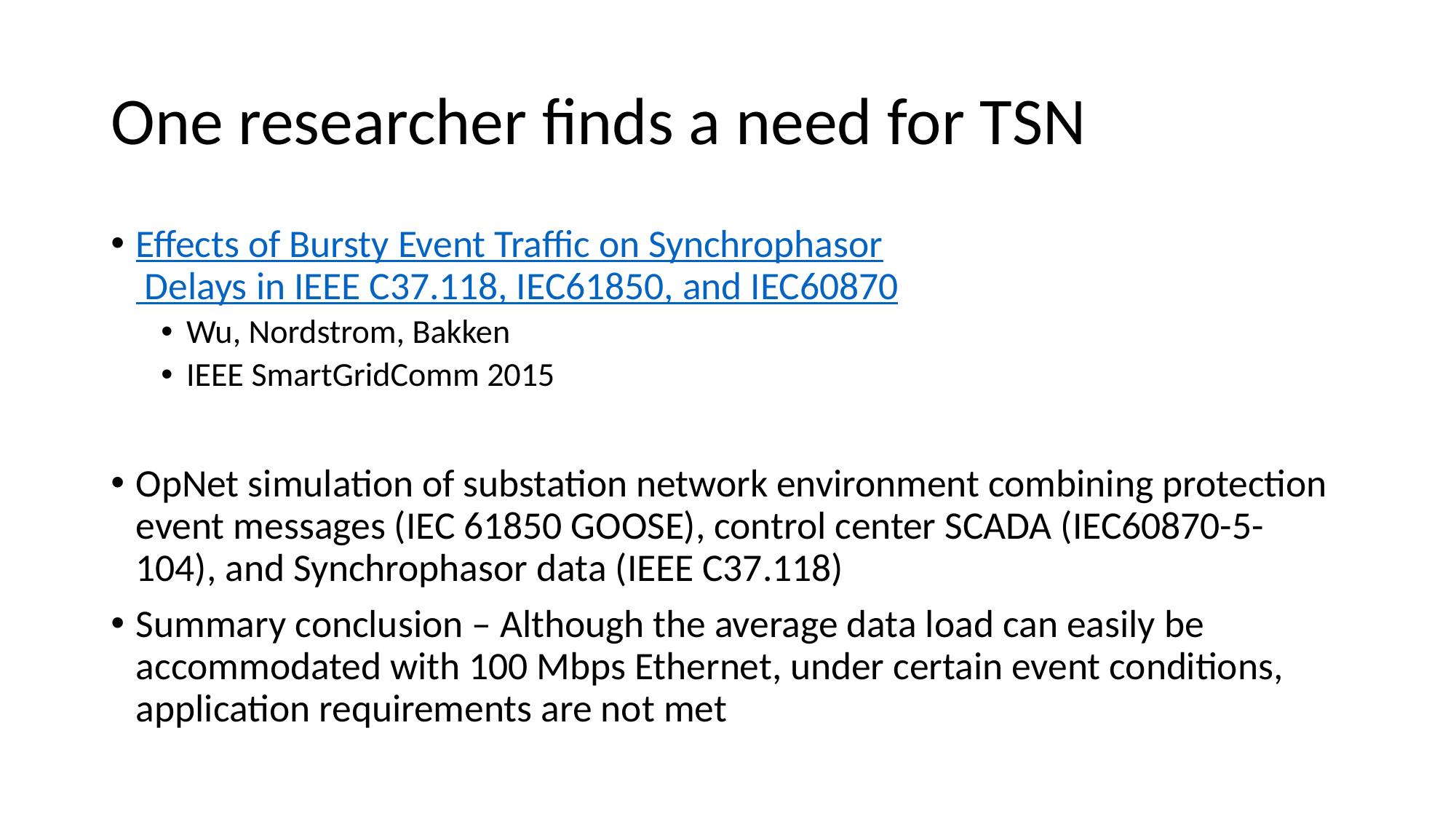

# One researcher finds a need for TSN
Effects of Bursty Event Traffic on Synchrophasor Delays in IEEE C37.118, IEC61850, and IEC60870
Wu, Nordstrom, Bakken
IEEE SmartGridComm 2015

OpNet simulation of substation network environment combining protection event messages (IEC 61850 GOOSE), control center SCADA (IEC60870-5-104), and Synchrophasor data (IEEE C37.118)
Summary conclusion – Although the average data load can easily be accommodated with 100 Mbps Ethernet, under certain event conditions, application requirements are not met